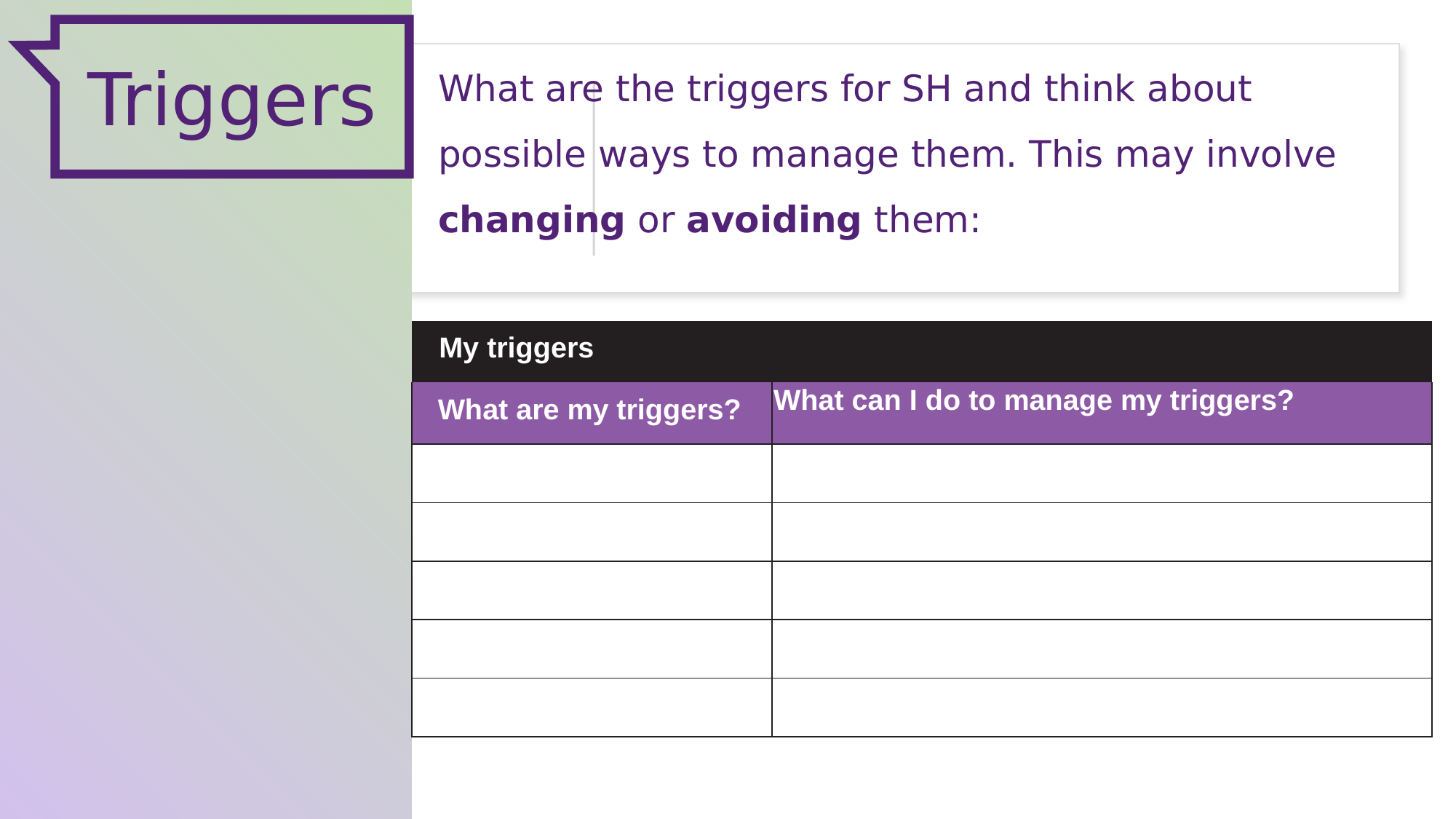

Triggers
What are the triggers for SH and think about possible ways to manage them. This may involve changing or avoiding them:

| My triggers |  |
| --- | --- |
| What are my triggers? | What can I do to manage my triggers? |
|  |  |
|  |  |
|  |  |
|  |  |
|  |  |